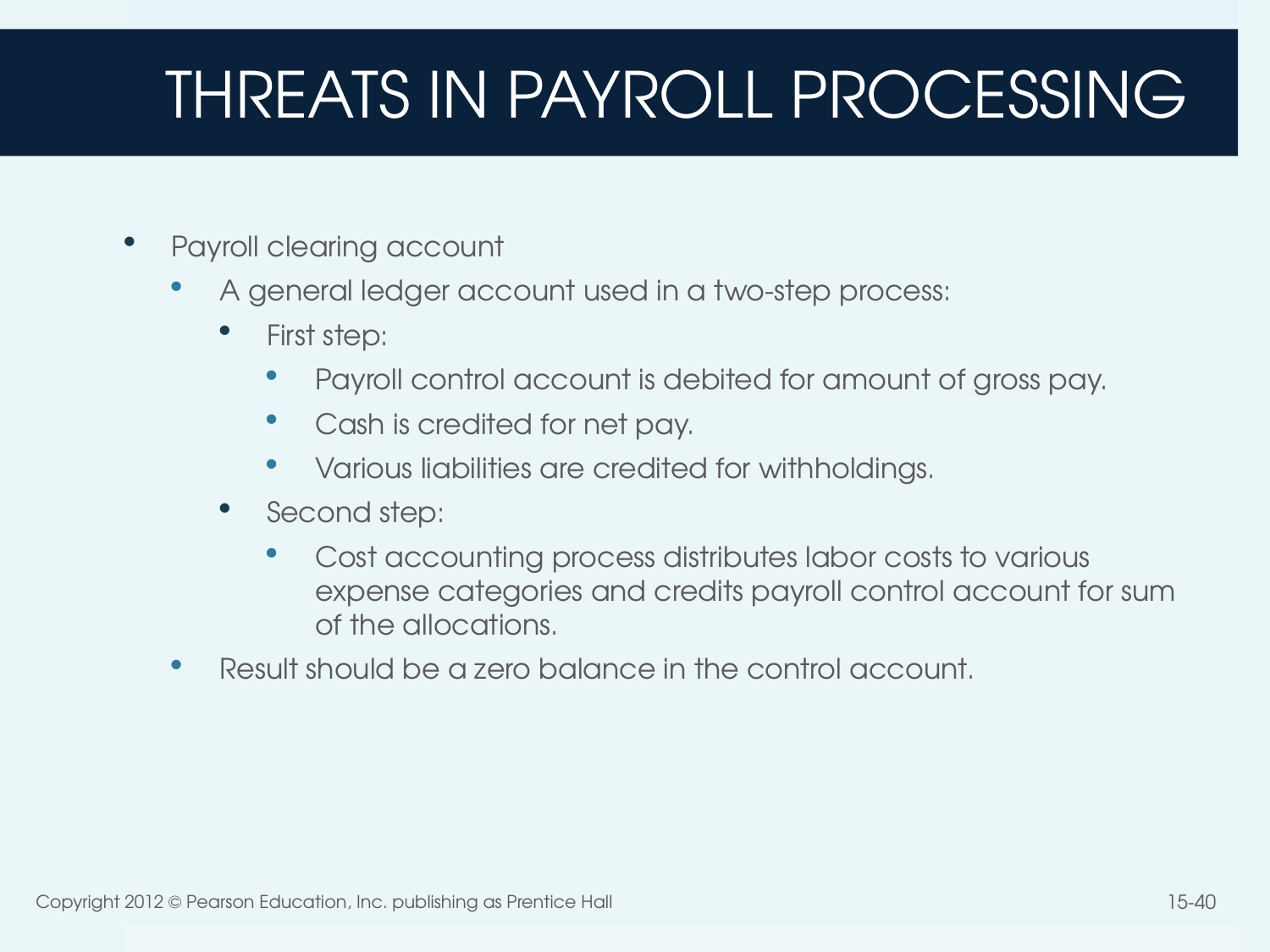

THREATS IN PAYROLL PROCESSING
Payroll clearing account
A general ledger account used in a two-step process:
First step:
Payroll control account is debited for amount of gross pay.
Cash is credited for net pay.
Various liabilities are credited for withholdings.
Second step:
Cost accounting process distributes labor costs to various expense categories and credits payroll control account for sum of the allocations.
Result should be a zero balance in the control account.
Copyright 2012 © Pearson Education, Inc. publishing as Prentice Hall
15-40